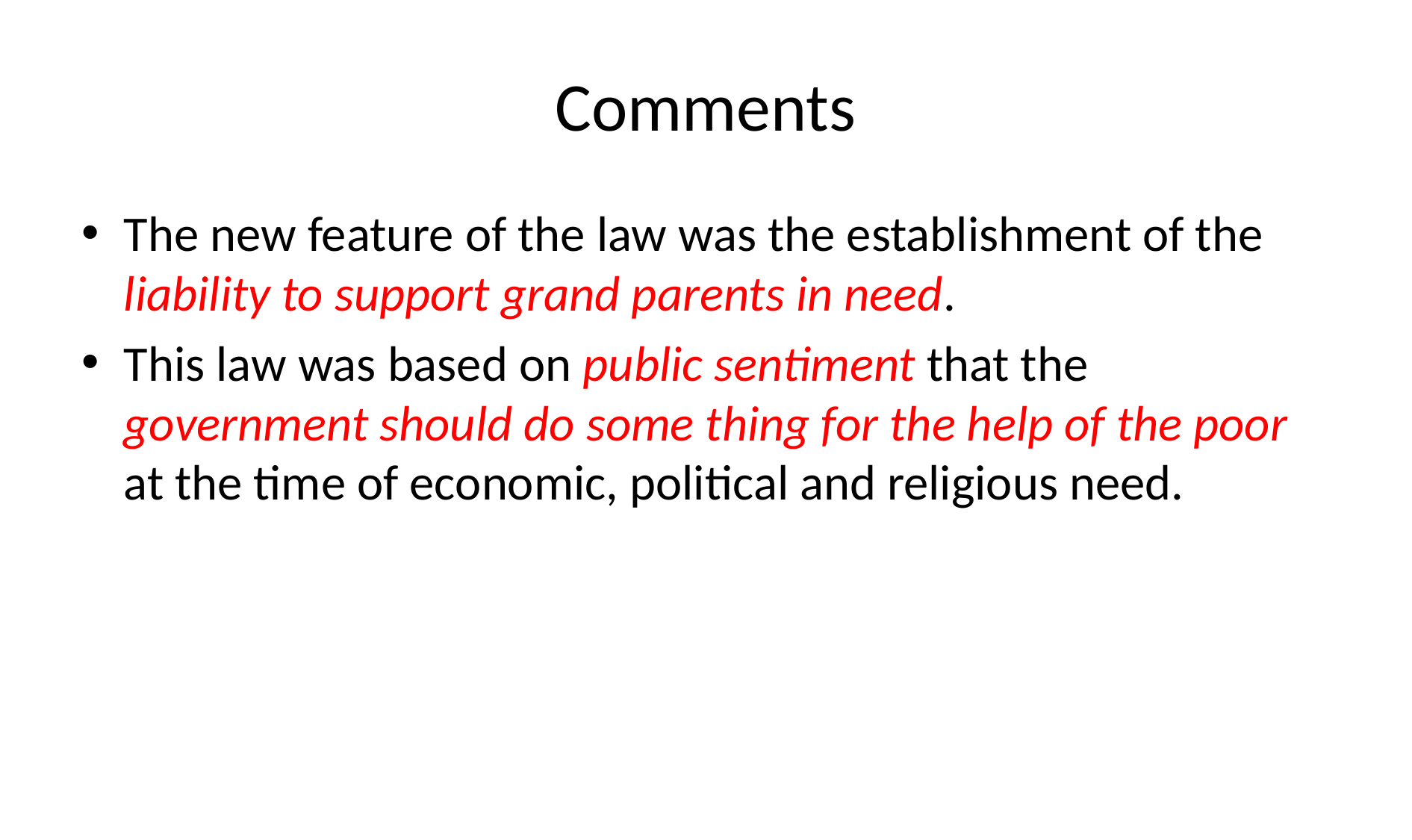

# Comments
The new feature of the law was the establishment of the liability to support grand parents in need.
This law was based on public sentiment that the government should do some thing for the help of the poor at the time of economic, political and religious need.